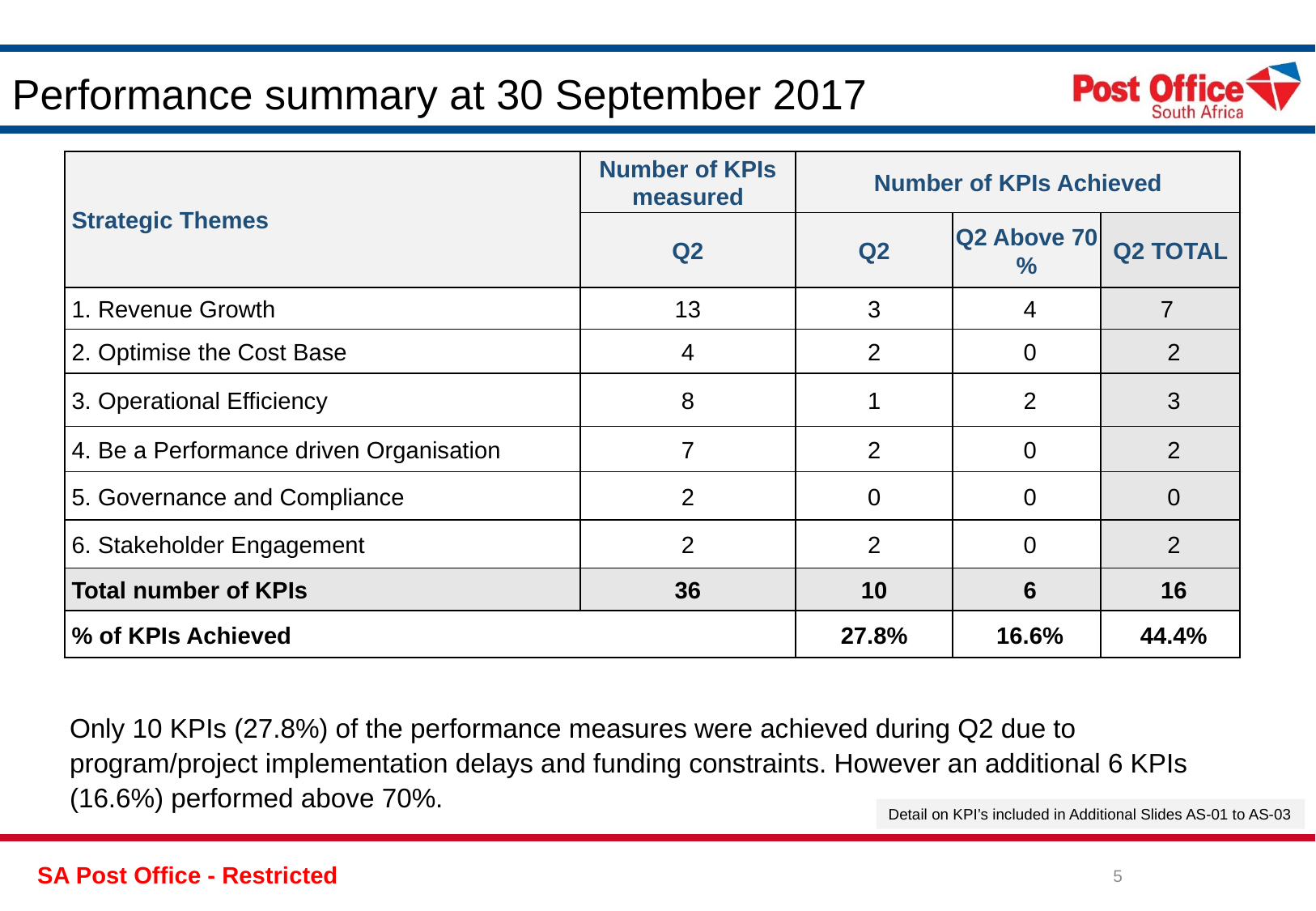

# Performance summary at 30 September 2017
| Strategic Themes | Number of KPIs measured | Number of KPIs Achieved |  |  |
| --- | --- | --- | --- | --- |
|  | Q2 | Q2 | Q2 Above 70 % | Q2 TOTAL |
| 1. Revenue Growth | 13 | 3 | 4 | 7 |
| 2. Optimise the Cost Base | 4 | 2 | 0 | 2 |
| 3. Operational Efficiency | 8 | 1 | 2 | 3 |
| 4. Be a Performance driven Organisation | 7 | 2 | 0 | 2 |
| 5. Governance and Compliance | 2 | 0 | 0 | 0 |
| 6. Stakeholder Engagement | 2 | 2 | 0 | 2 |
| Total number of KPIs | 36 | 10 | 6 | 16 |
| % of KPIs Achieved |  | 27.8% | 16.6% | 44.4% |
Only 10 KPIs (27.8%) of the performance measures were achieved during Q2 due to program/project implementation delays and funding constraints. However an additional 6 KPIs (16.6%) performed above 70%.
Detail on KPI’s included in Additional Slides AS-01 to AS-03
5
SA Post Office - Restricted